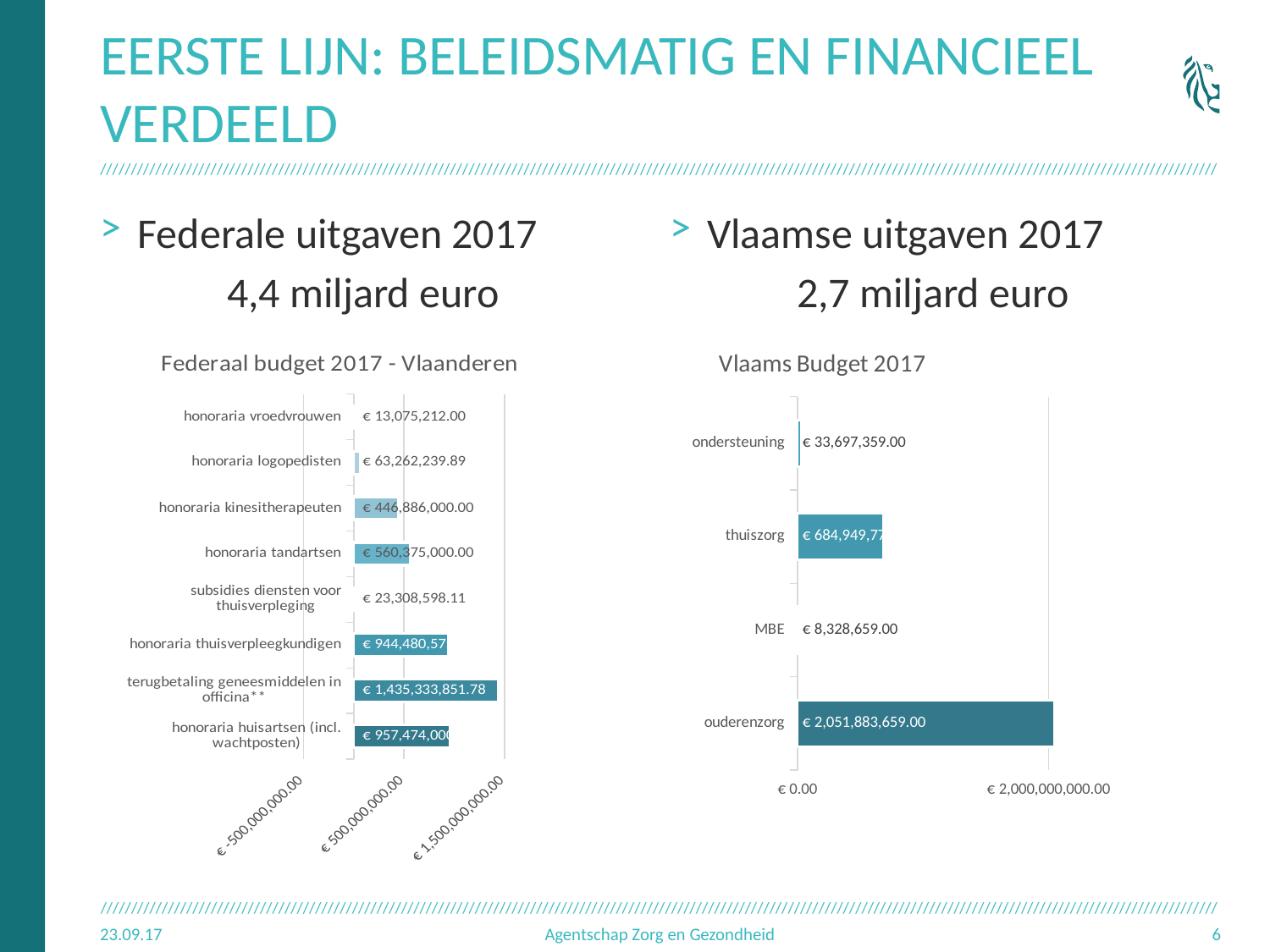

# Eerste lijn: beleidsmatig en financieel verdeeld
Federale uitgaven 2017
	4,4 miljard euro
Vlaamse uitgaven 2017
	2,7 miljard euro

### Chart: Federaal budget 2017 - Vlaanderen

| Category | Vlaanderen |
|---|---|
| honoraria huisartsen (incl. wachtposten) | 957474000.0 |
| terugbetaling geneesmiddelen in officina** | 1435333851.7769368 |
| honoraria thuisverpleegkundigen | 944480575.79 |
| subsidies diensten voor thuisverpleging | 23308598.11 |
| honoraria tandartsen | 560375000.0 |
| honoraria kinesitherapeuten | 446886000.0 |
| honoraria logopedisten | 63262239.89 |
| honoraria vroedvrouwen | 13075212.0 |

### Chart: Vlaams Budget 2017

| Category |  |
|---|---|
| ouderenzorg | 2051883659.0 |
| MBE | 8328659.0 |
| thuiszorg | 684949772.18 |
| ondersteuning | 33697359.0 |
23.09.17
Agentschap Zorg en Gezondheid
6